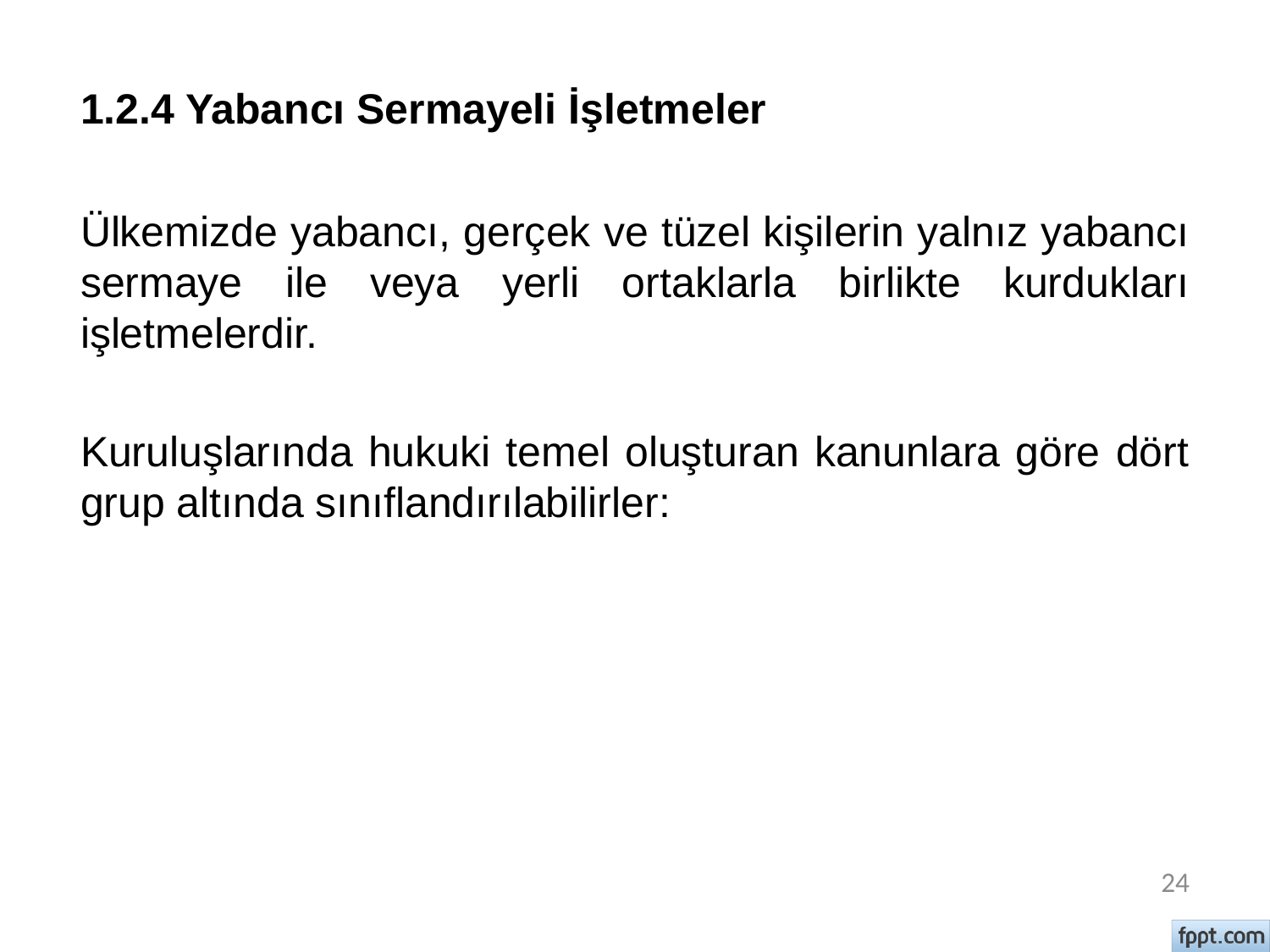

# 1.2.4 Yabancı Sermayeli İşletmeler
Ülkemizde yabancı, gerçek ve tüzel kişilerin yalnız yabancı sermaye ile veya yerli ortaklarla birlikte kurdukları işletmelerdir.

Kuruluşlarında hukuki temel oluşturan kanunlara göre dört grup altında sınıflandırılabilirler:

24